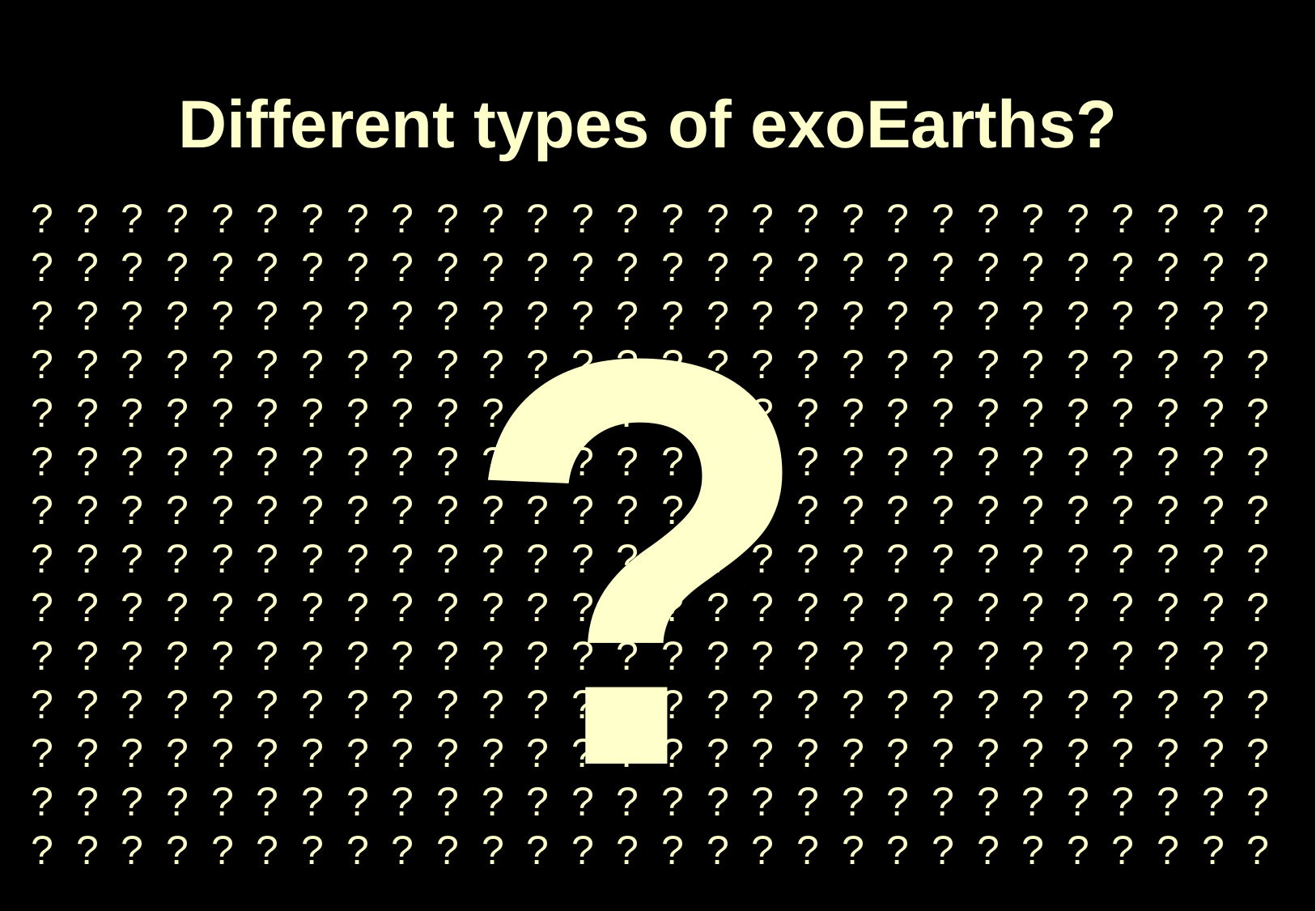

Different types of exoEarths?
?
?  ?  ?  ?  ?  ?  ?  ?  ?  ?  ?  ?  ?  ?  ?  ?  ?  ?  ?  ?  ?  ?  ?  ?  ?  ?  ?  ?
?  ?  ?  ?  ?  ?  ?  ?  ?  ?  ?  ?  ?  ?  ?  ?  ?  ?  ?  ?  ?  ?  ?  ?  ?  ?  ?  ?
?  ?  ?  ?  ?  ?  ?  ?  ?  ?  ?  ?  ?  ?  ?  ?  ?  ?  ?  ?  ?  ?  ?  ?  ?  ?  ?  ?
?  ?  ?  ?  ?  ?  ?  ?  ?  ?  ?  ?  ?  ?  ?  ?  ?  ?  ?  ?  ?  ?  ?  ?  ?  ?  ?  ?
?  ?  ?  ?  ?  ?  ?  ?  ?  ?  ?  ?  ?  ?  ?  ?  ?  ?  ?  ?  ?  ?  ?  ?  ?  ?  ?  ?
?  ?  ?  ?  ?  ?  ?  ?  ?  ?  ?  ?  ?  ?  ?  ?  ?  ?  ?  ?  ?  ?  ?  ?  ?  ?  ?  ?
?  ?  ?  ?  ?  ?  ?  ?  ?  ?  ?  ?  ?  ?  ?  ?  ?  ?  ?  ?  ?  ?  ?  ?  ?  ?  ?  ?
?  ?  ?  ?  ?  ?  ?  ?  ?  ?  ?  ?  ?  ?  ?  ?  ?  ?  ?  ?  ?  ?  ?  ?  ?  ?  ?  ?
?  ?  ?  ?  ?  ?  ?  ?  ?  ?  ?  ?  ?  ?  ?  ?  ?  ?  ?  ?  ?  ?  ?  ?  ?  ?  ?  ?
?  ?  ?  ?  ?  ?  ?  ?  ?  ?  ?  ?  ?  ?  ?  ?  ?  ?  ?  ?  ?  ?  ?  ?  ?  ?  ?  ?
?  ?  ?  ?  ?  ?  ?  ?  ?  ?  ?  ?  ?  ?  ?  ?  ?  ?  ?  ?  ?  ?  ?  ?  ?  ?  ?  ?
?  ?  ?  ?  ?  ?  ?  ?  ?  ?  ?  ?  ?  ?  ?  ?  ?  ?  ?  ?  ?  ?  ?  ?  ?  ?  ?  ?
?  ?  ?  ?  ?  ?  ?  ?  ?  ?  ?  ?  ?  ?  ?  ?  ?  ?  ?  ?  ?  ?  ?  ?  ?  ?  ?  ?
?  ?  ?  ?  ?  ?  ?  ?  ?  ?  ?  ?  ?  ?  ?  ?  ?  ?  ?  ?  ?  ?  ?  ?  ?  ?  ?  ?